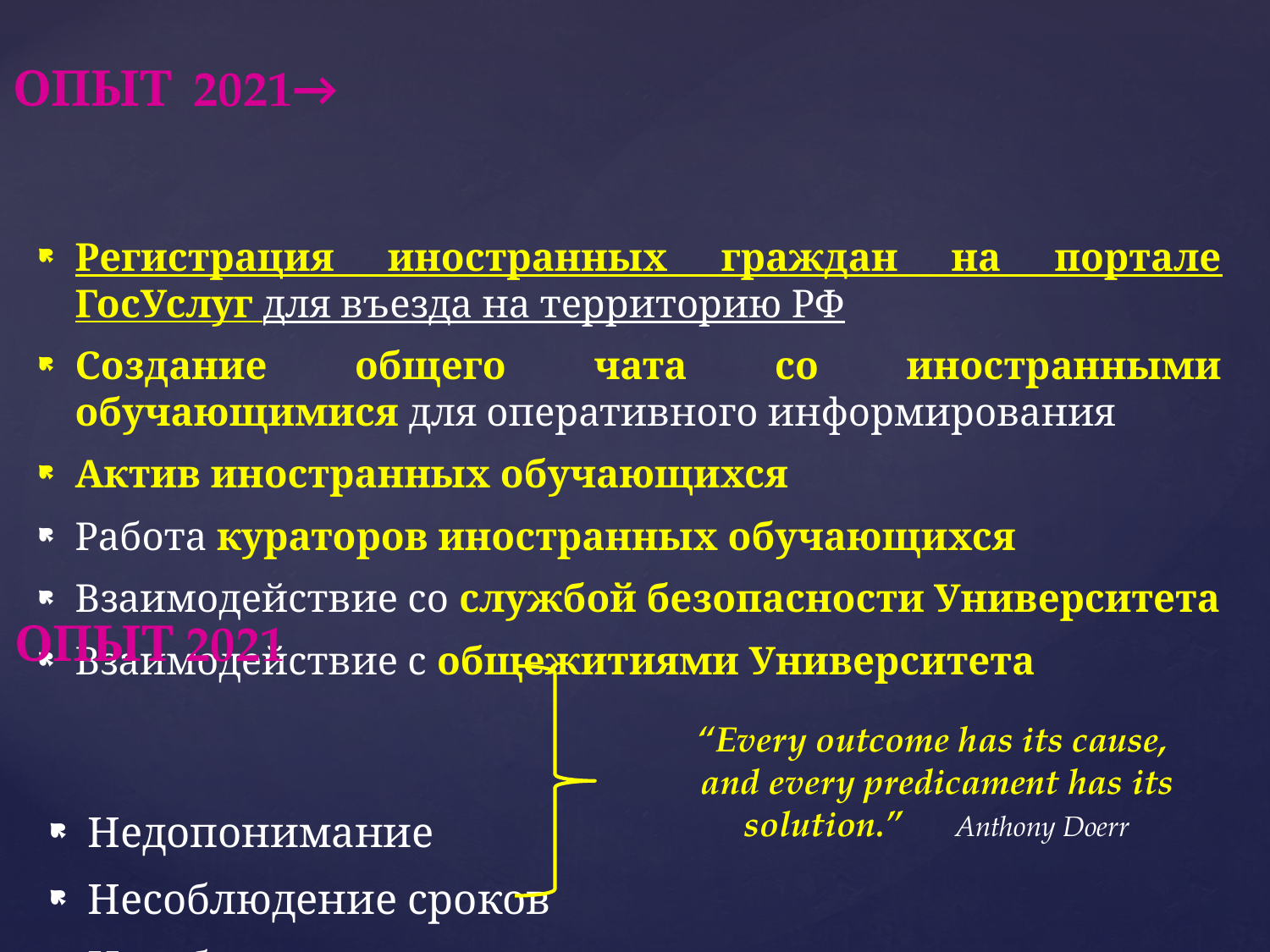

# ОПЫТ 2021→

Регистрация иностранных граждан на портале ГосУслуг для въезда на территорию РФ
Создание общего чата со иностранными обучающимися для оперативного информирования
Актив иностранных обучающихся
Работа кураторов иностранных обучающихся
Взаимодействие со службой безопасности Университета
Взаимодействие с общежитиями Университета

ОПЫТ 2021

“Every outcome has its cause,
and every predicament has its solution.”　Anthony Doerr

Недопонимание
Несоблюдение сроков
Несоблюдение правил